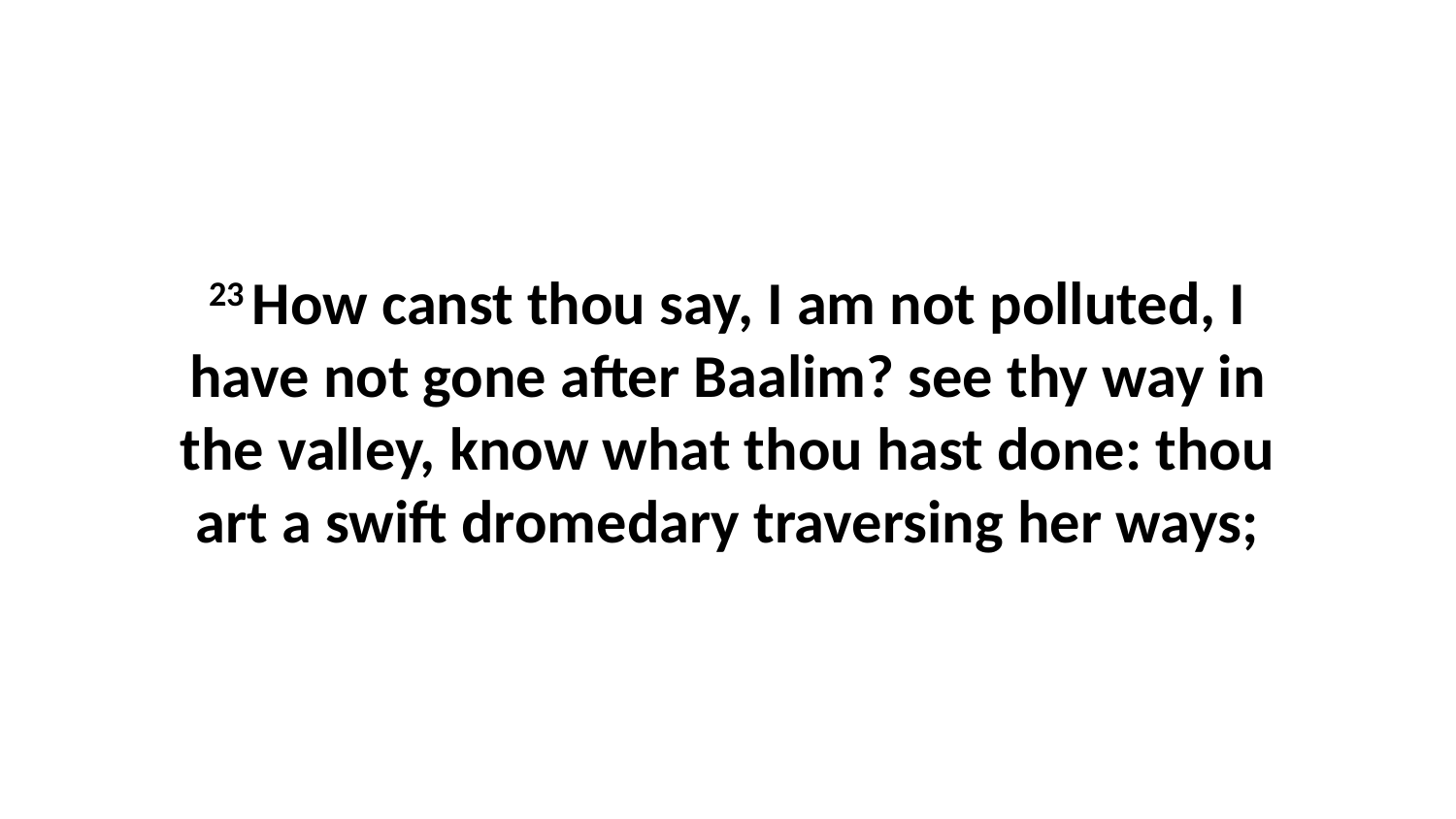

23 How canst thou say, I am not polluted, I have not gone after Baalim? see thy way in the valley, know what thou hast done: thou art a swift dromedary traversing her ways;